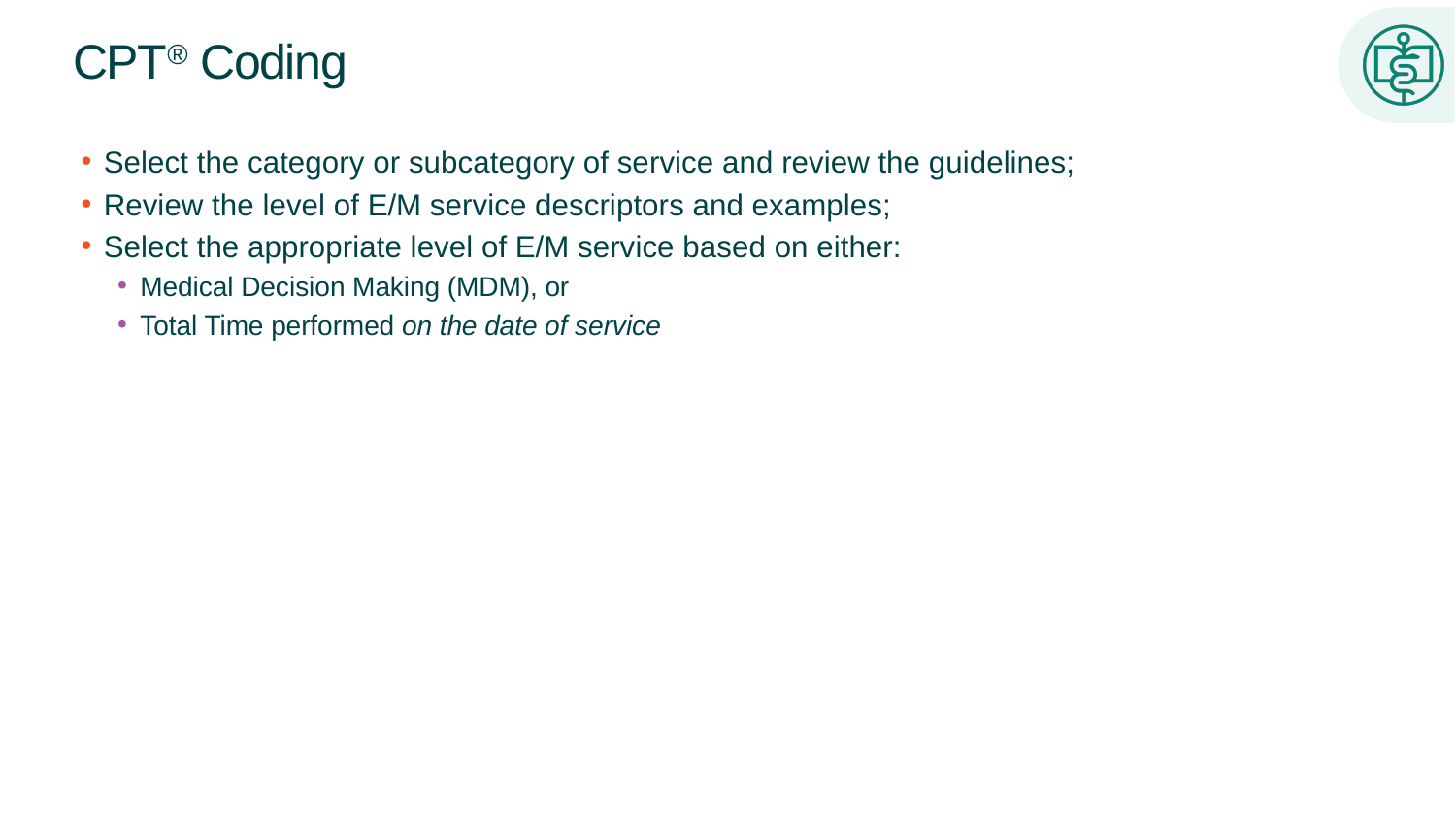

# CPT® Coding
Select the category or subcategory of service and review the guidelines;
Review the level of E/M service descriptors and examples;
Select the appropriate level of E/M service based on either:
Medical Decision Making (MDM), or
Total Time performed on the date of service